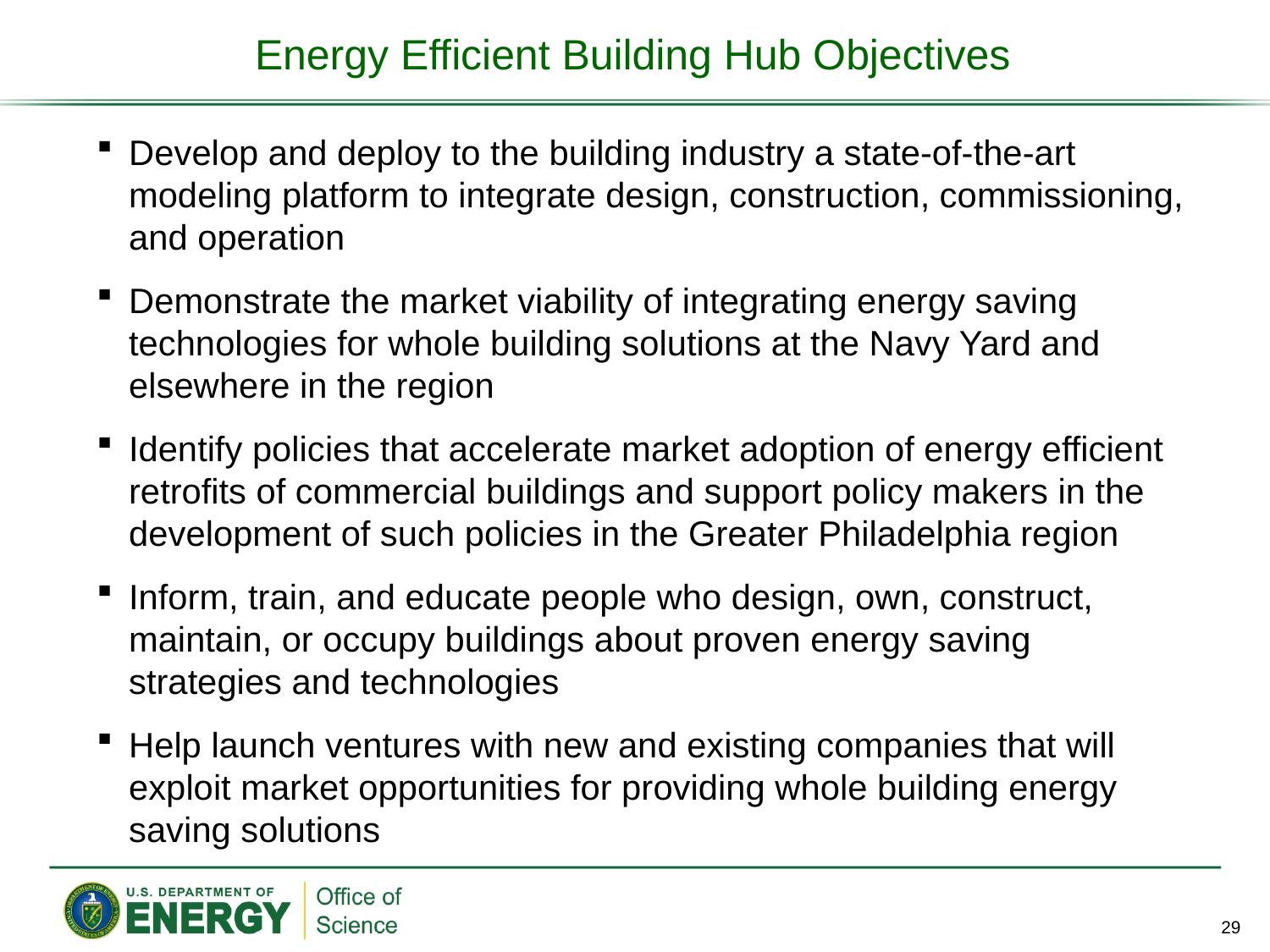

Energy Efficient Building Hub Objectives
Develop and deploy to the building industry a state-of-the-art modeling platform to integrate design, construction, commissioning, and operation
Demonstrate the market viability of integrating energy saving technologies for whole building solutions at the Navy Yard and elsewhere in the region
Identify policies that accelerate market adoption of energy efficient retrofits of commercial buildings and support policy makers in the development of such policies in the Greater Philadelphia region
Inform, train, and educate people who design, own, construct, maintain, or occupy buildings about proven energy saving strategies and technologies
Help launch ventures with new and existing companies that will exploit market opportunities for providing whole building energy saving solutions

29